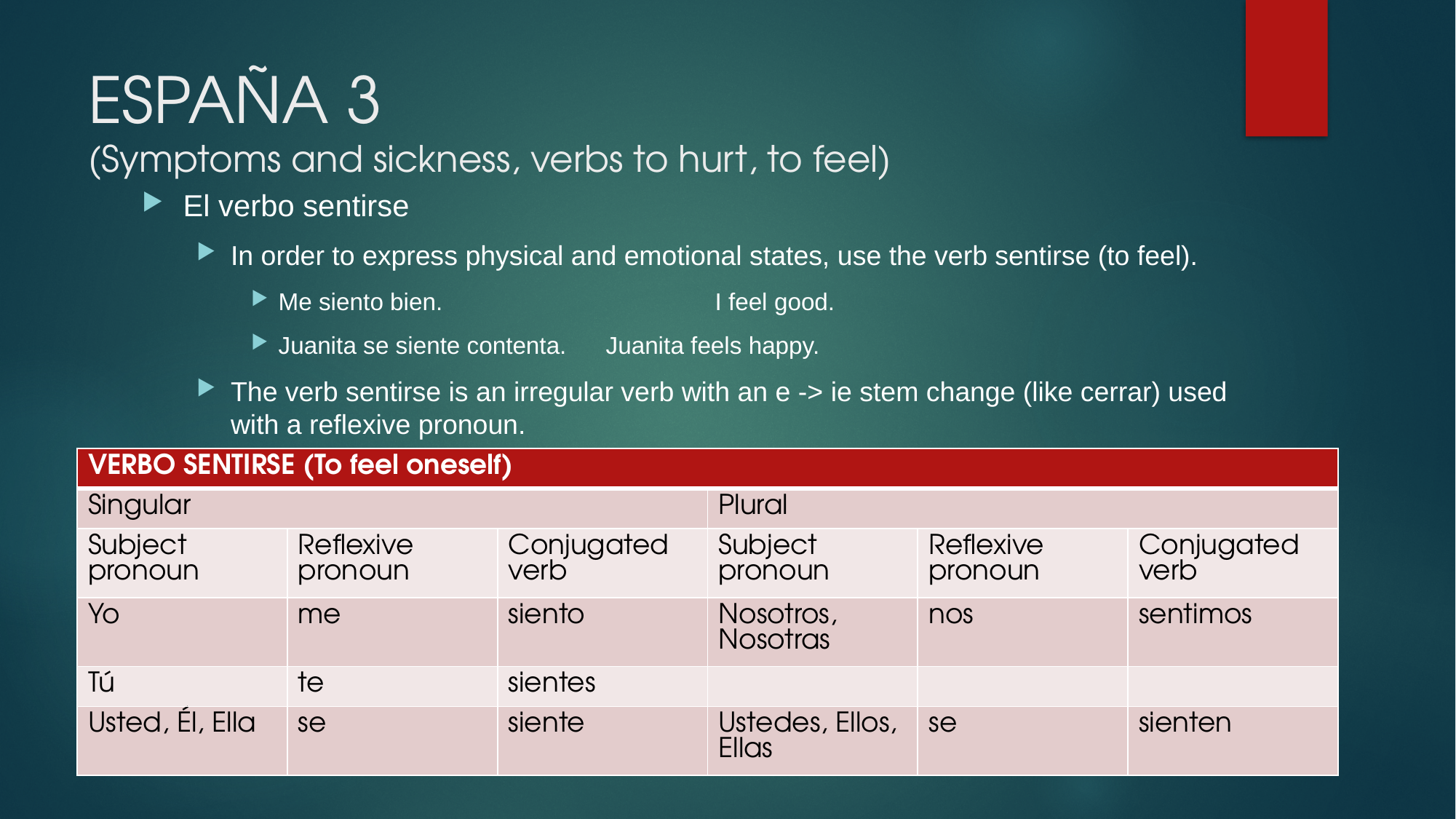

# ESPAÑA 3 (Symptoms and sickness, verbs to hurt, to feel)
El verbo sentirse
In order to express physical and emotional states, use the verb sentirse (to feel).
Me siento bien.			I feel good.
Juanita se siente contenta. 	Juanita feels happy.
The verb sentirse is an irregular verb with an e -> ie stem change (like cerrar) used with a reflexive pronoun.

| VERBO SENTIRSE (To feel oneself) |  |  |  |  |  |
| --- | --- | --- | --- | --- | --- |
| Singular |  |  | Plural |  |  |
| Subject pronoun | Reflexive pronoun | Conjugated verb | Subject pronoun | Reflexive pronoun | Conjugated verb |
| Yo | me | siento | Nosotros, Nosotras | nos | sentimos |
| Tú | te | sientes |  |  |  |
| Usted, Él, Ella | se | siente | Ustedes, Ellos, Ellas | se | sienten |